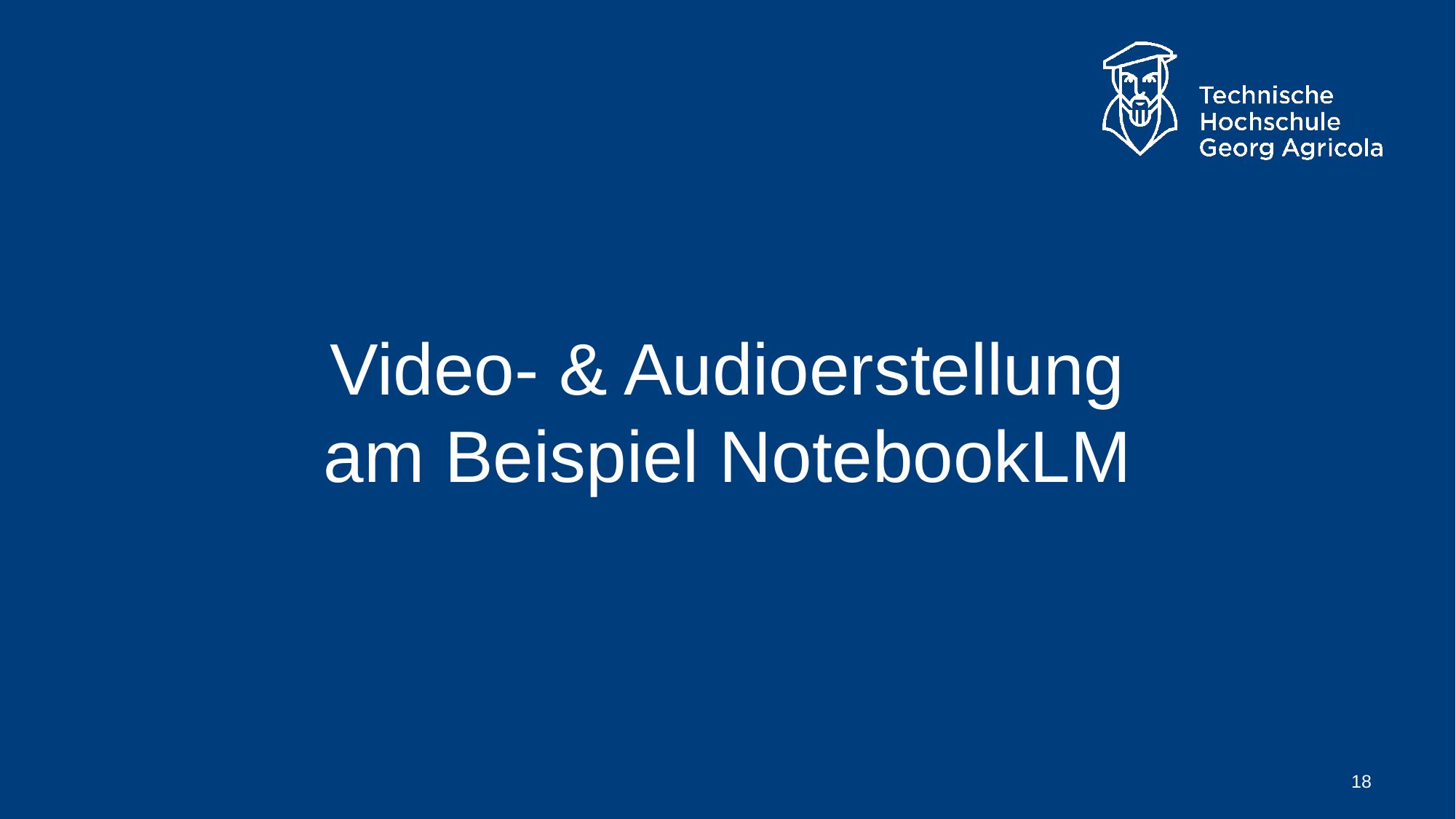

# Video- & Audioerstellung am Beispiel NotebookLM
18